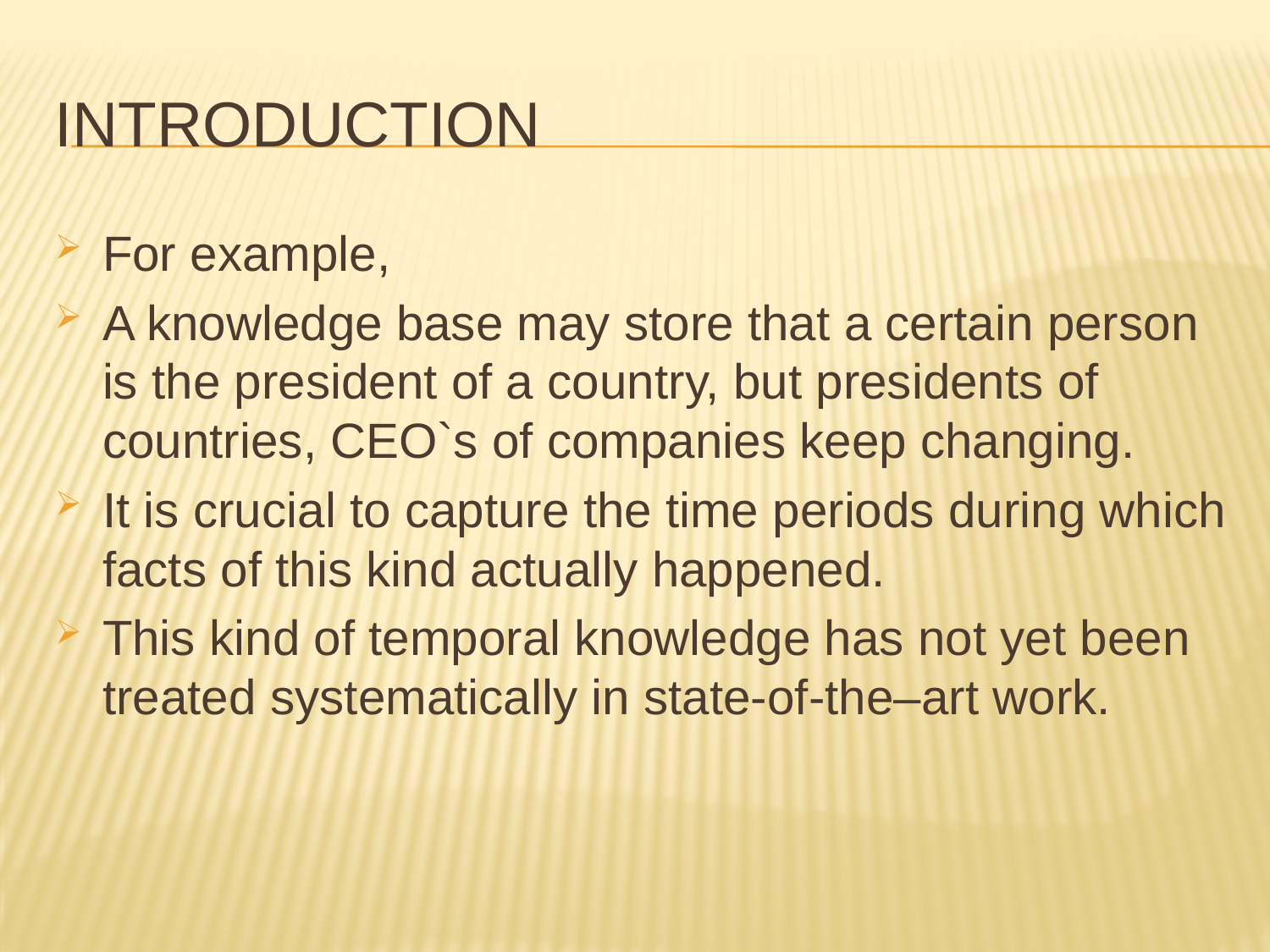

# INTRODUCTION
For example,
A knowledge base may store that a certain person is the president of a country, but presidents of countries, CEO`s of companies keep changing.
It is crucial to capture the time periods during which facts of this kind actually happened.
This kind of temporal knowledge has not yet been treated systematically in state-of-the–art work.